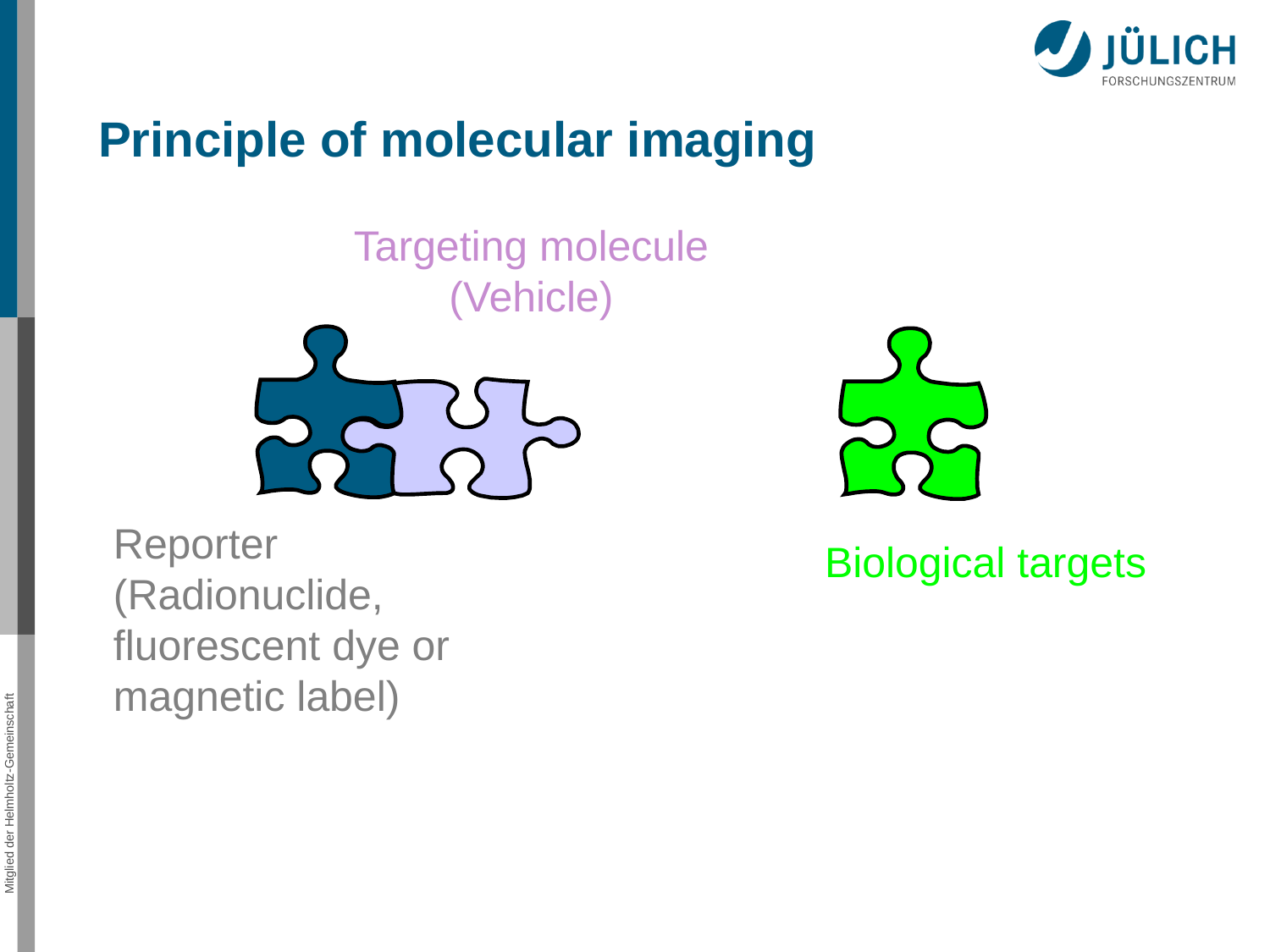

# Principle of molecular imaging
Targeting molecule
(Vehicle)

Reporter
(Radionuclide,
fluorescent dye or
magnetic label)
Biological targets